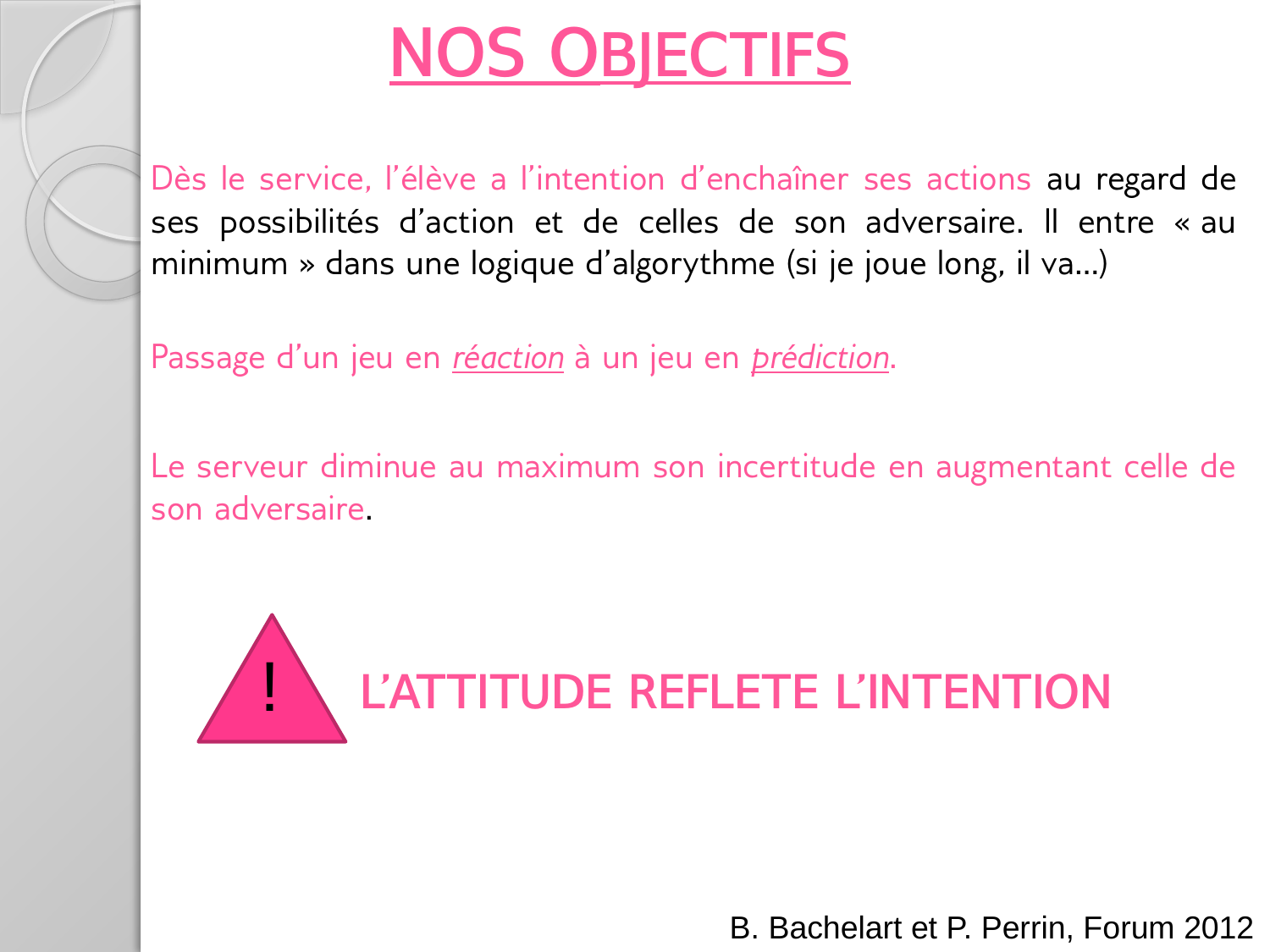

NOS OBJECTIFS

Dès le service, l’élève a l’intention d’enchaîner ses actions au regard de ses possibilités d’action et de celles de son adversaire. Il entre « au minimum » dans une logique d’algorythme (si je joue long, il va…)
Passage d’un jeu en réaction à un jeu en prédiction.
Le serveur diminue au maximum son incertitude en augmentant celle de son adversaire.

L’ATTITUDE REFLETE L’INTENTION
!
B. Bachelart et P. Perrin, Forum 2012